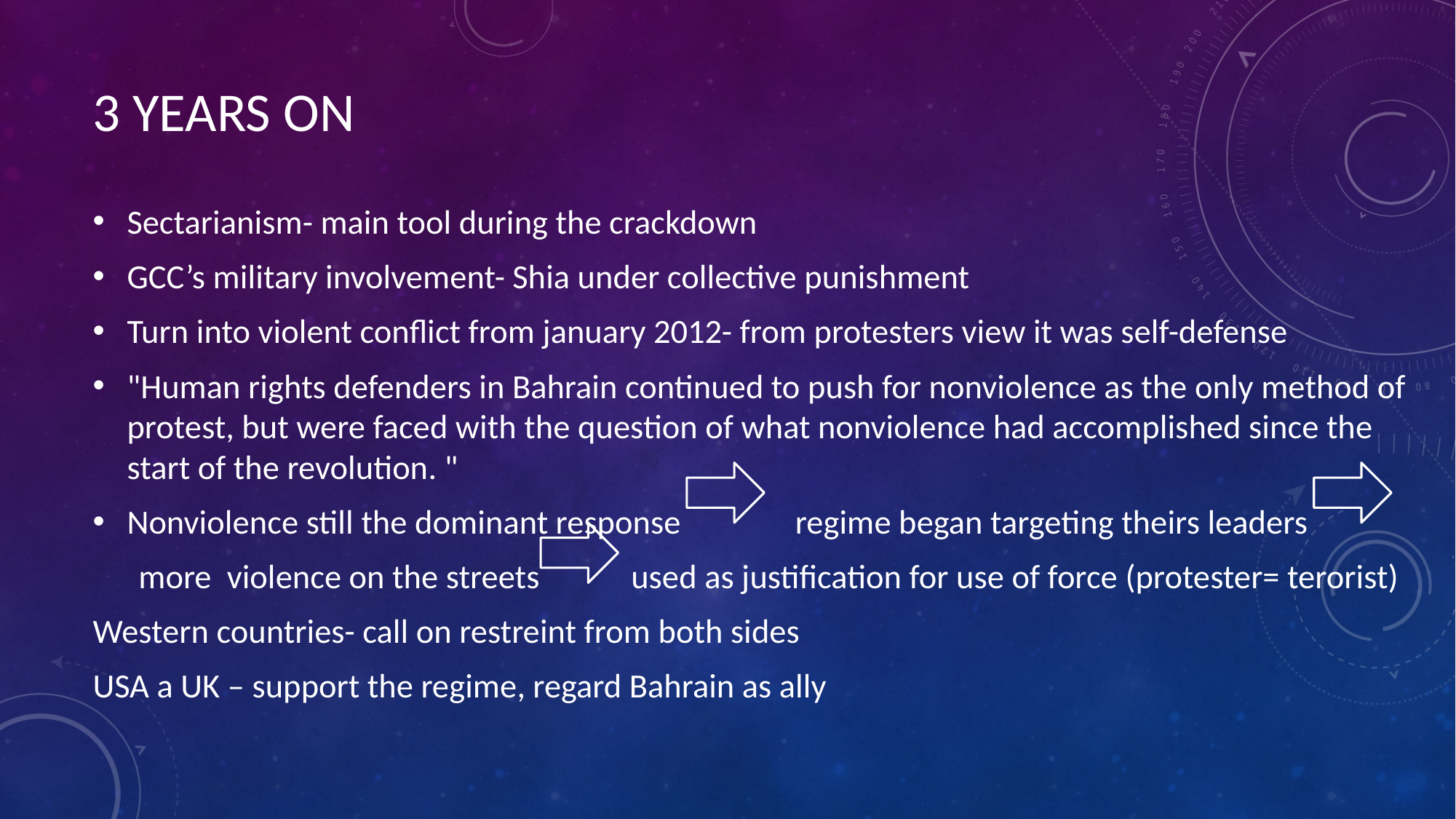

# 3 years on
Sectarianism- main tool during the crackdown
GCC’s military involvement- Shia under collective punishment
Turn into violent conflict from january 2012- from protesters view it was self-defense
"Human rights defenders in Bahrain continued to push for nonviolence as the only method of protest, but were faced with the question of what nonviolence had accomplished since the start of the revolution. "
Nonviolence still the dominant response               regime began targeting theirs leaders
      more  violence on the streets            used as justification for use of force (protester= terorist)
Western countries- call on restreint from both sides
USA a UK – support the regime, regard Bahrain as ally